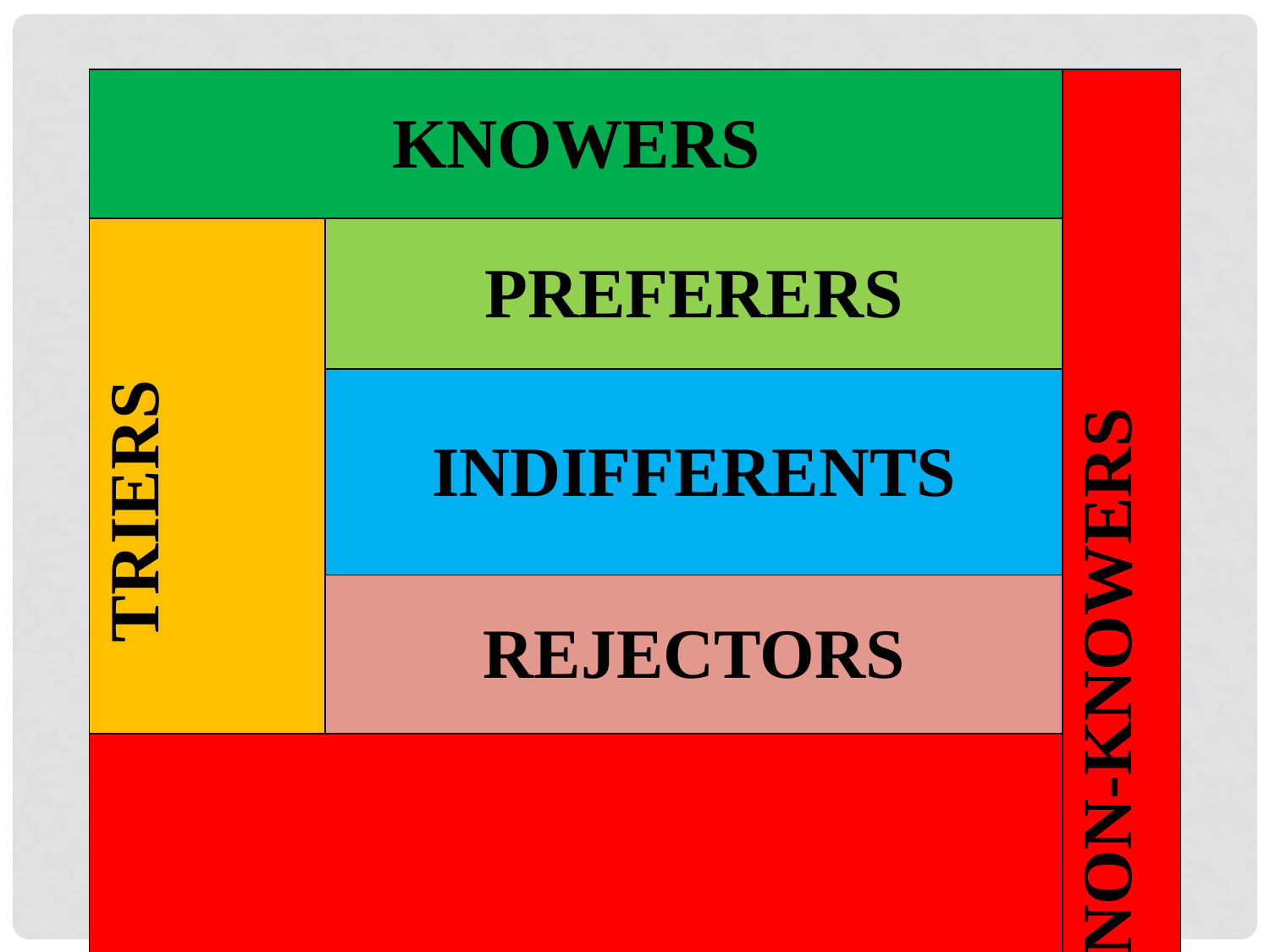

| KNOWERS |  | NON-KNOWERS |
| --- | --- | --- |
| TRIERS | PREFERERS |  |
|  | INDIFFERENTS |  |
|  | REJECTORS |  |
| NON-TRIERS |  |  |